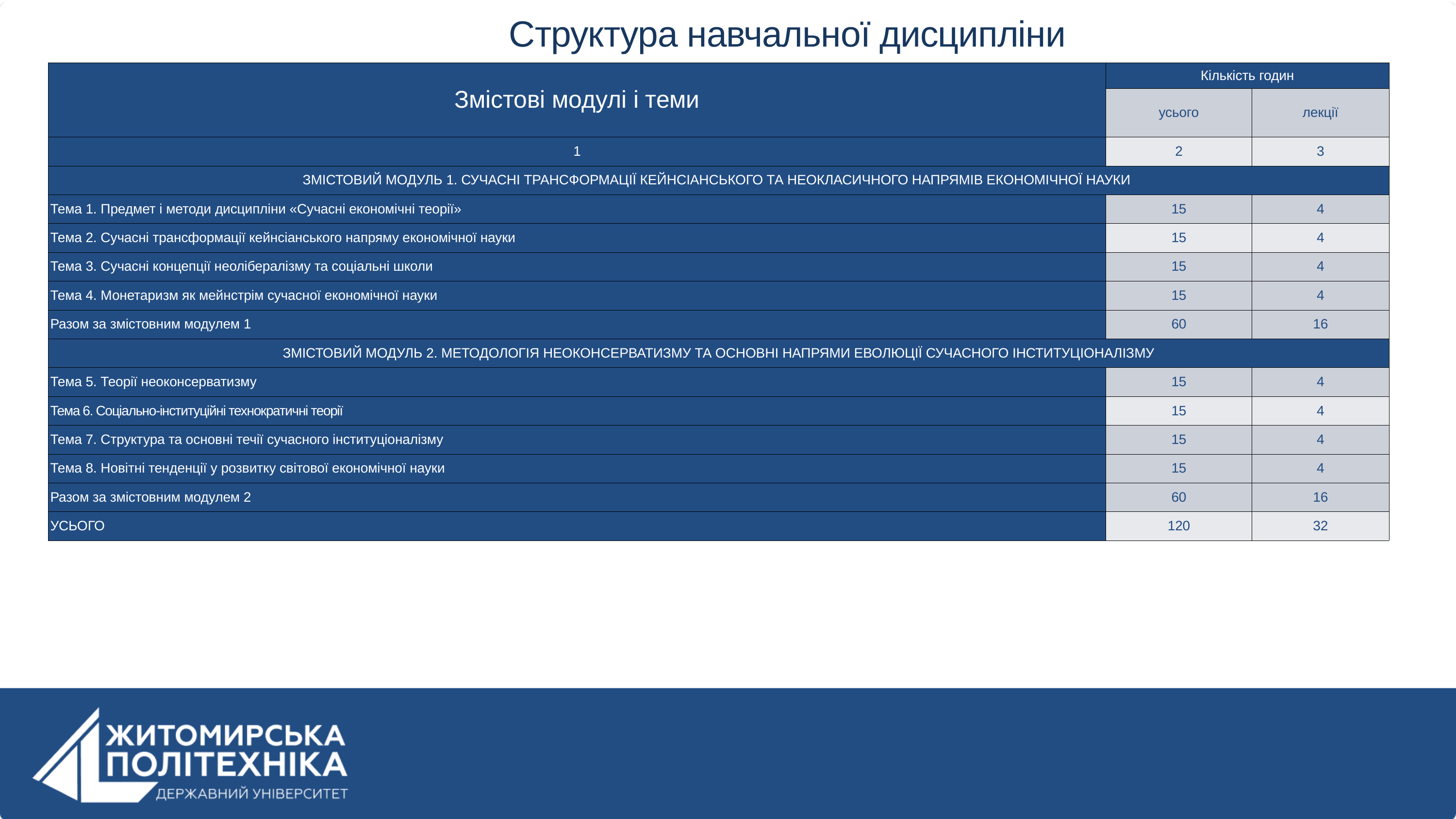

Структура навчальної дисципліни
| Змістові модулі і теми | Кількість годин | Кількість годин |
| --- | --- | --- |
| Змістові модулі і теми | усього | лекції |
| 1 | 2 | 3 |
| ЗМІСТОВИЙ МОДУЛЬ 1. СУЧАСНІ ТРАНСФОРМАЦІЇ КЕЙНСІАНСЬКОГО ТА НЕОКЛАСИЧНОГО НАПРЯМІВ ЕКОНОМІЧНОЇ НАУКИ | ЗМІСТОВИЙ МОДУЛЬ 1. СУЧАСНІ ТРАНСФОРМАЦІЇ КЕЙНСІАНСЬКОГО ТА НЕОКЛАСИЧНОГО НАПРЯМІВ ЕКОНОМІЧНОЇ НАУКИ | ЗМІСТОВИЙ МОДУЛЬ 1. СУЧАСНІ ТРАНСФОРМАЦІЇ КЕЙНСІАНСЬКОГО ТА НЕОКЛАСИЧНОГО НАПРЯМІВ ЕКОНОМІЧНОЇ НАУКИ |
| Тема 1. Предмет і методи дисципліни «Сучасні економічні теорії» | 15 | 4 |
| Тема 2. Сучасні трансформації кейнсіанського напряму економічної науки | 15 | 4 |
| Тема 3. Сучасні концепції неолібералізму та соціальні школи | 15 | 4 |
| Тема 4. Монетаризм як мейнстрім сучасної економічної науки | 15 | 4 |
| Разом за змістовним модулем 1 | 60 | 16 |
| ЗМІСТОВИЙ МОДУЛЬ 2. МЕТОДОЛОГІЯ НЕОКОНСЕРВАТИЗМУ ТА ОСНОВНІ НАПРЯМИ ЕВОЛЮЦІЇ СУЧАСНОГО ІНСТИТУЦІОНАЛІЗМУ | ЗМІСТОВИЙ МОДУЛЬ 2. МЕТОДОЛОГІЯ НЕОКОНСЕРВАТИЗМУ ТА ОСНОВНІ НАПРЯМИ ЕВОЛЮЦІЇ СУЧАСНОГО ІНСТИТУЦІОНАЛІЗМУ | ЗМІСТОВИЙ МОДУЛЬ 2. МЕТОДОЛОГІЯ НЕОКОНСЕРВАТИЗМУ ТА ОСНОВНІ НАПРЯМИ ЕВОЛЮЦІЇ СУЧАСНОГО ІНСТИТУЦІОНАЛІЗМУ |
| Тема 5. Теорії неоконсерватизму | 15 | 4 |
| Тема 6. Соціально-інституційні технократичні теорії | 15 | 4 |
| Тема 7. Структура та основні течії сучасного інституціоналізму | 15 | 4 |
| Тема 8. Новітні тенденції у розвитку світової економічної науки | 15 | 4 |
| Разом за змістовним модулем 2 | 60 | 16 |
| УСЬОГО | 120 | 32 |